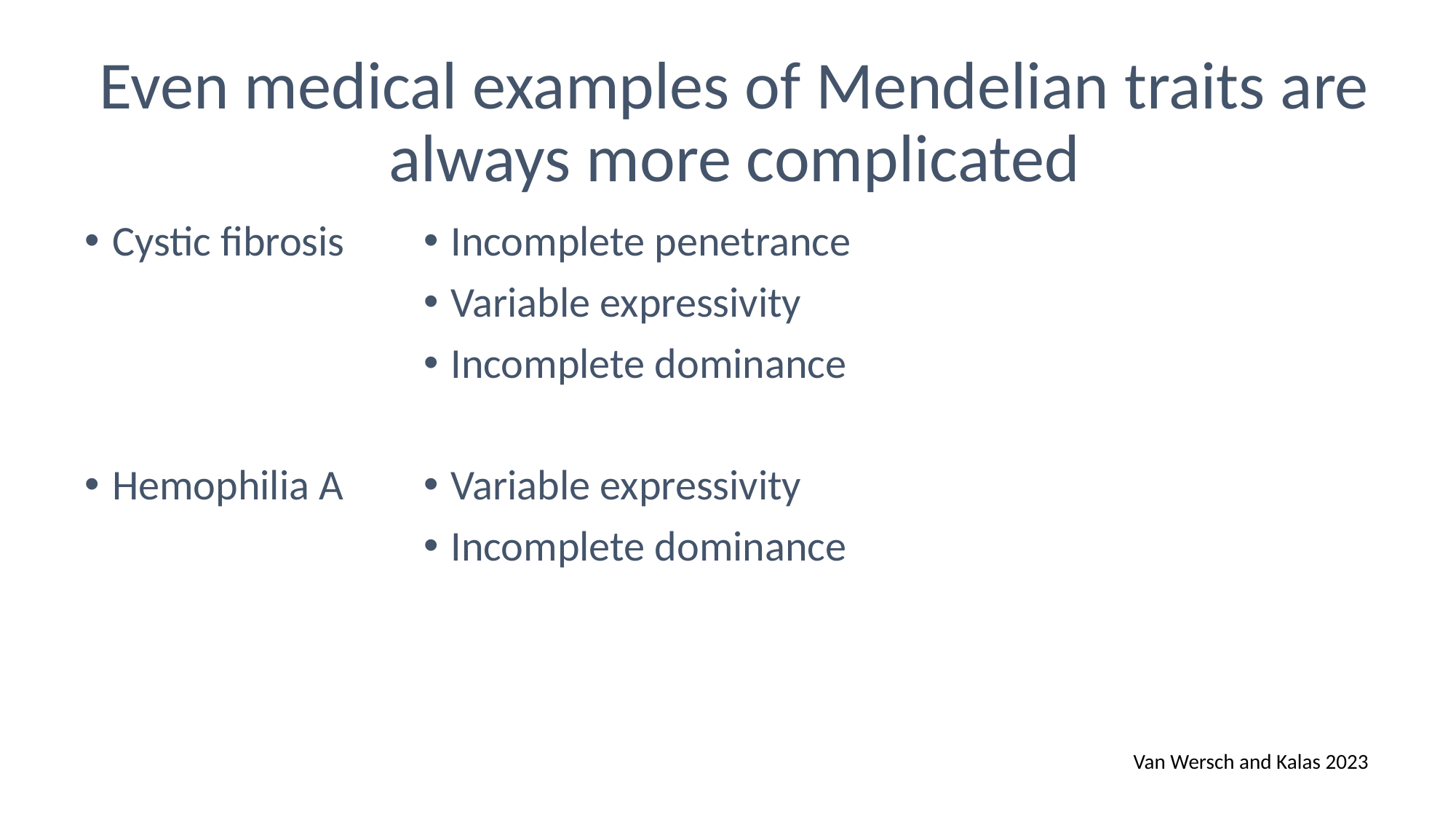

Even medical examples of Mendelian traits are always more complicated
Cystic fibrosis

Hemophilia A

Incomplete penetrance
Variable expressivity
Incomplete dominance

Variable expressivity
Incomplete dominance

Van Wersch and Kalas 2023